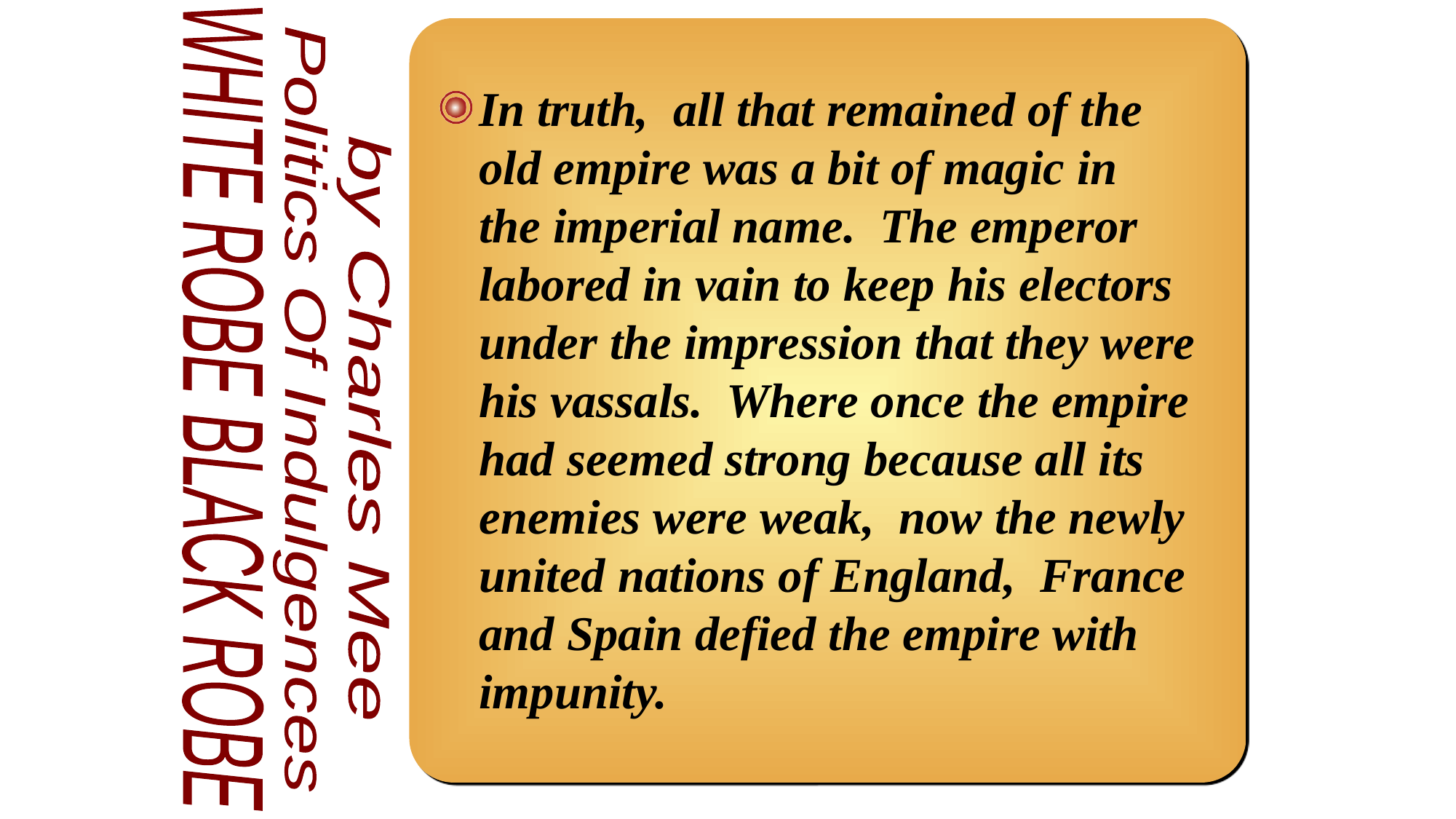

In truth,  all that remained of the   old empire was a bit of magic in     the imperial name.  The emperor labored in vain to keep his electors under the impression that they were his vassals.  Where once the empire had seemed strong because all its enemies were weak,  now the newly united nations of England,  France and Spain defied the empire with impunity.

WHITE ROBE BLACK ROBE
Politics Of Indulgences
by Charles Mee